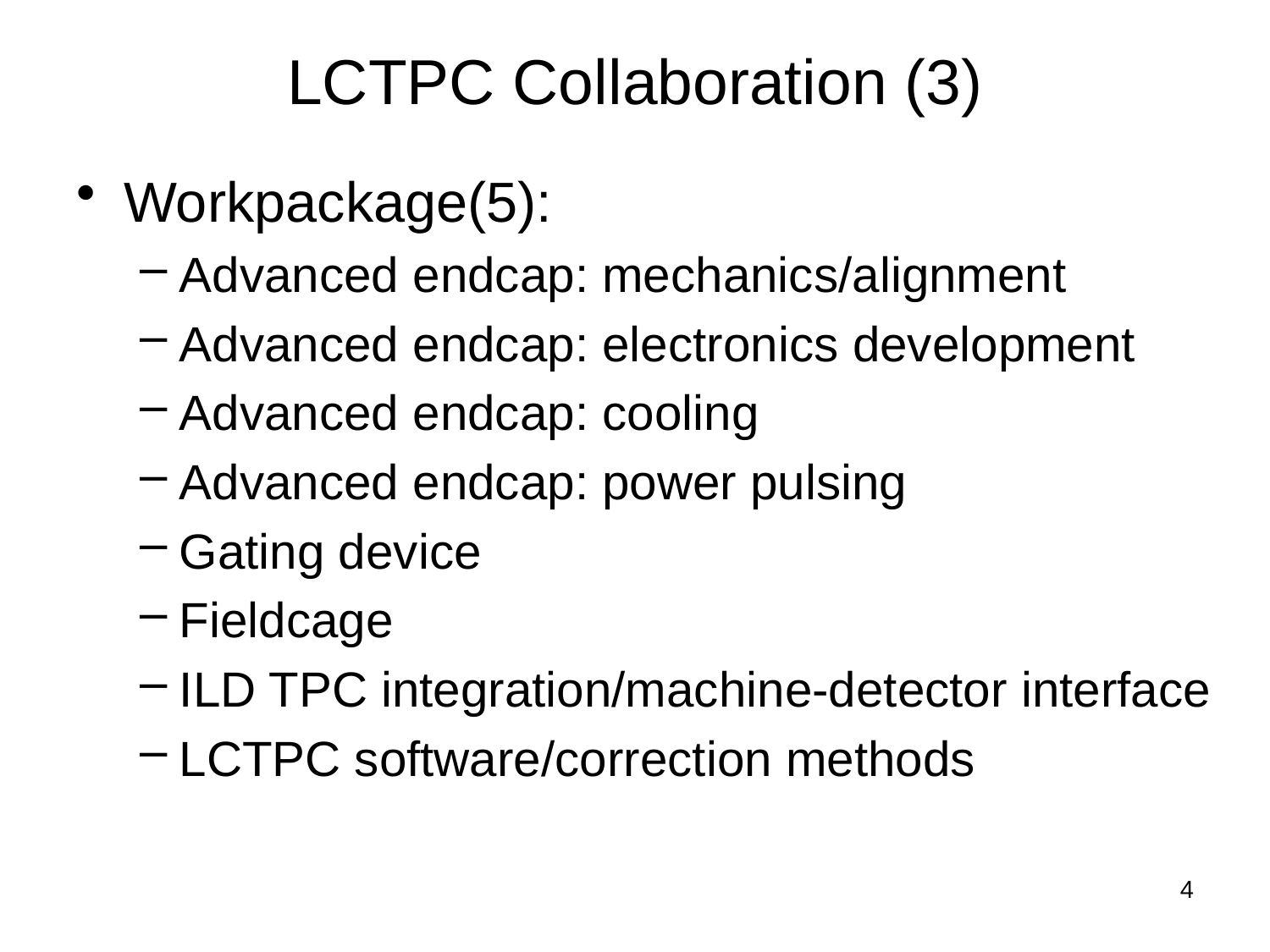

# LCTPC Collaboration (3)
Workpackage(5):
Advanced endcap: mechanics/alignment
Advanced endcap: electronics development
Advanced endcap: cooling
Advanced endcap: power pulsing
Gating device
Fieldcage
ILD TPC integration/machine-detector interface
LCTPC software/correction methods
4